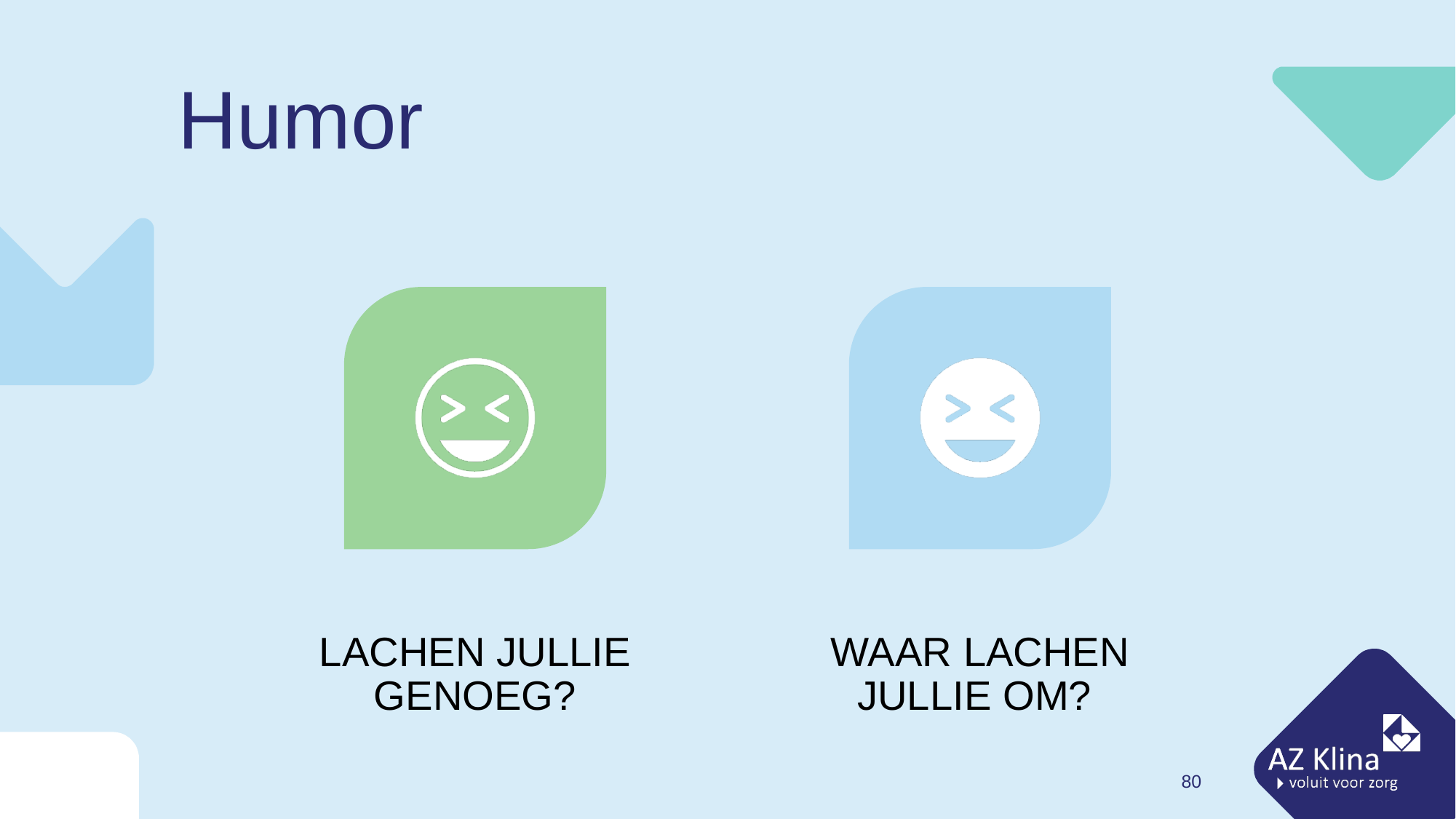

# Humor
Lachen jullie genoeg?
Waar lachen jullie om?
80